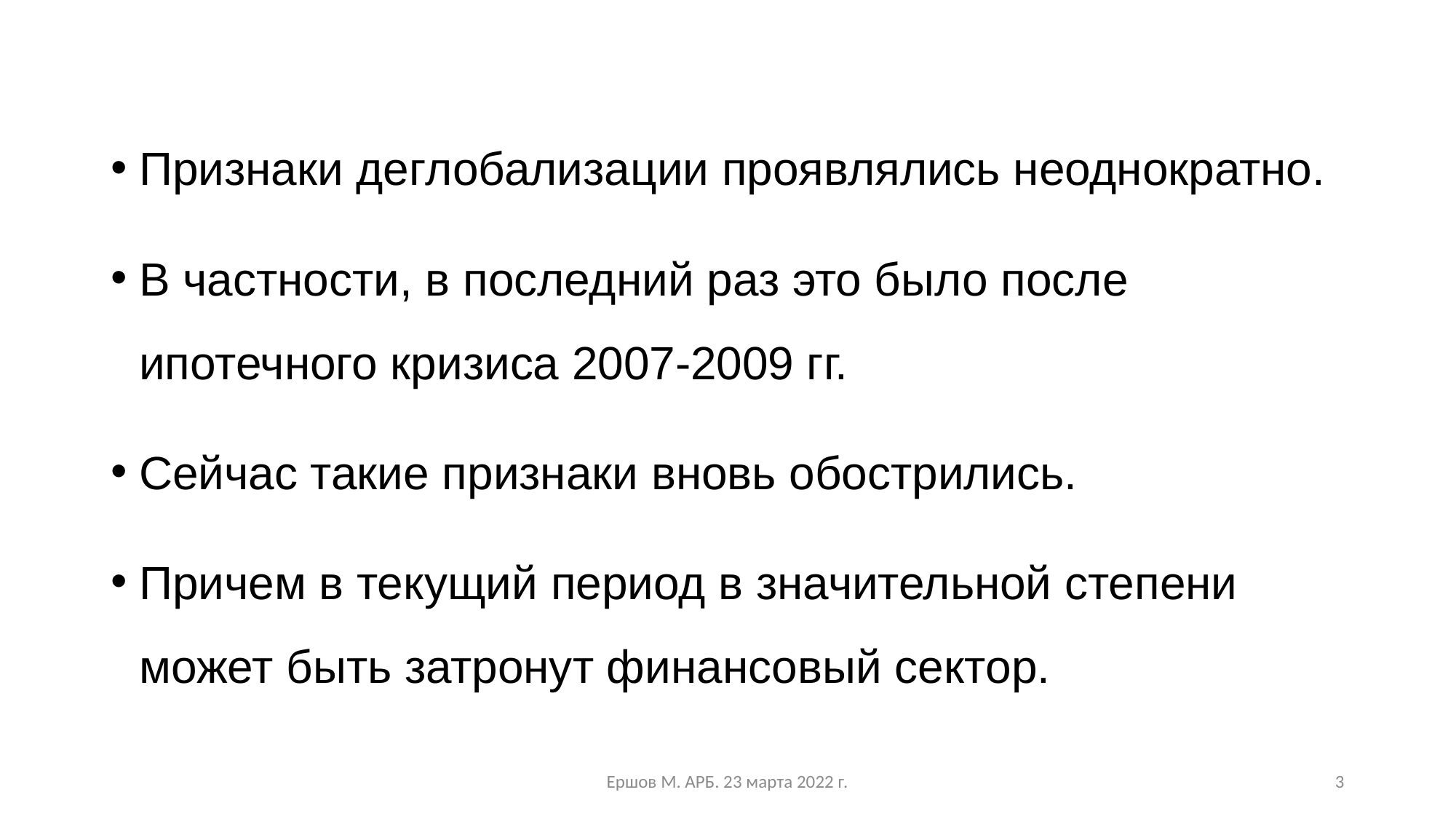

Признаки деглобализации проявлялись неоднократно.
В частности, в последний раз это было после ипотечного кризиса 2007-2009 гг.
Сейчас такие признаки вновь обострились.
Причем в текущий период в значительной степени может быть затронут финансовый сектор.

Ершов М. АРБ. 23 марта 2022 г.
3